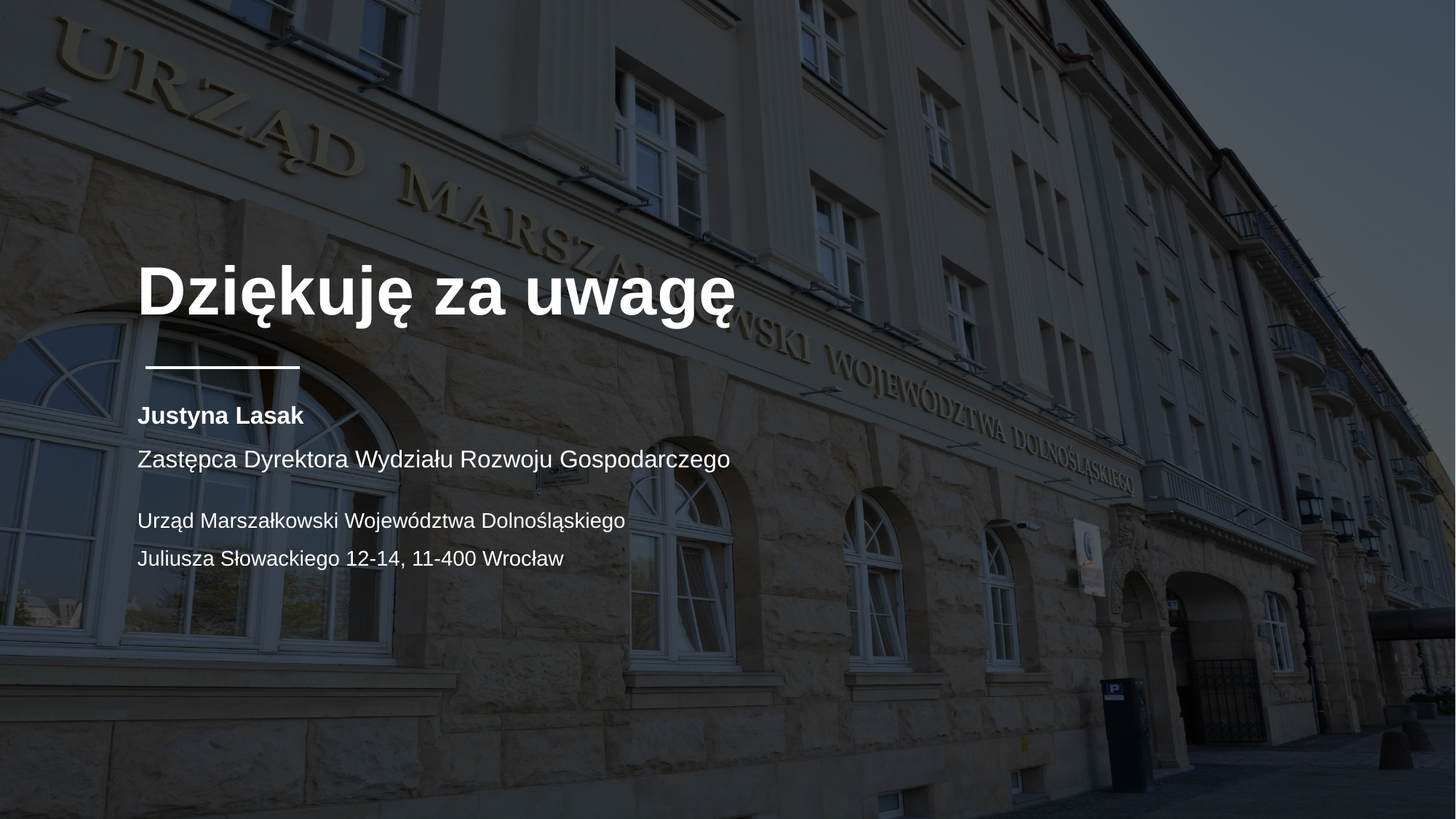

Dziękuję za uwagę

Justyna Lasak
Zastępca Dyrektora Wydziału Rozwoju Gospodarczego

Urząd Marszałkowski Województwa Dolnośląskiego
Juliusza Słowackiego 12-14, 11-400 Wrocław